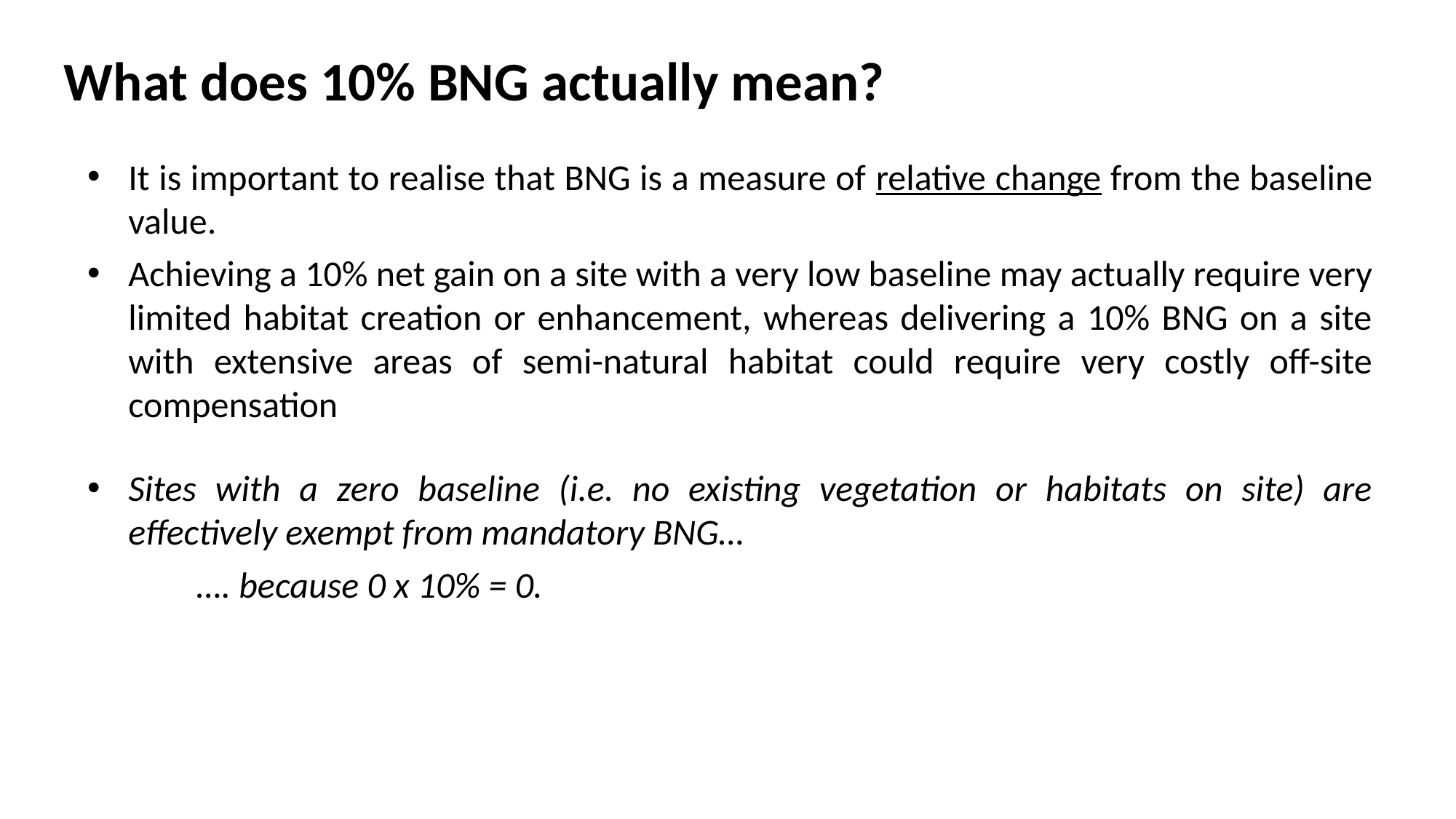

What does 10% BNG actually mean?

It is important to realise that BNG is a measure of relative change from the baseline value.
Achieving a 10% net gain on a site with a very low baseline may actually require very limited habitat creation or enhancement, whereas delivering a 10% BNG on a site with extensive areas of semi-natural habitat could require very costly off-site compensation

Sites with a zero baseline (i.e. no existing vegetation or habitats on site) are effectively exempt from mandatory BNG…
	…. because 0 x 10% = 0.